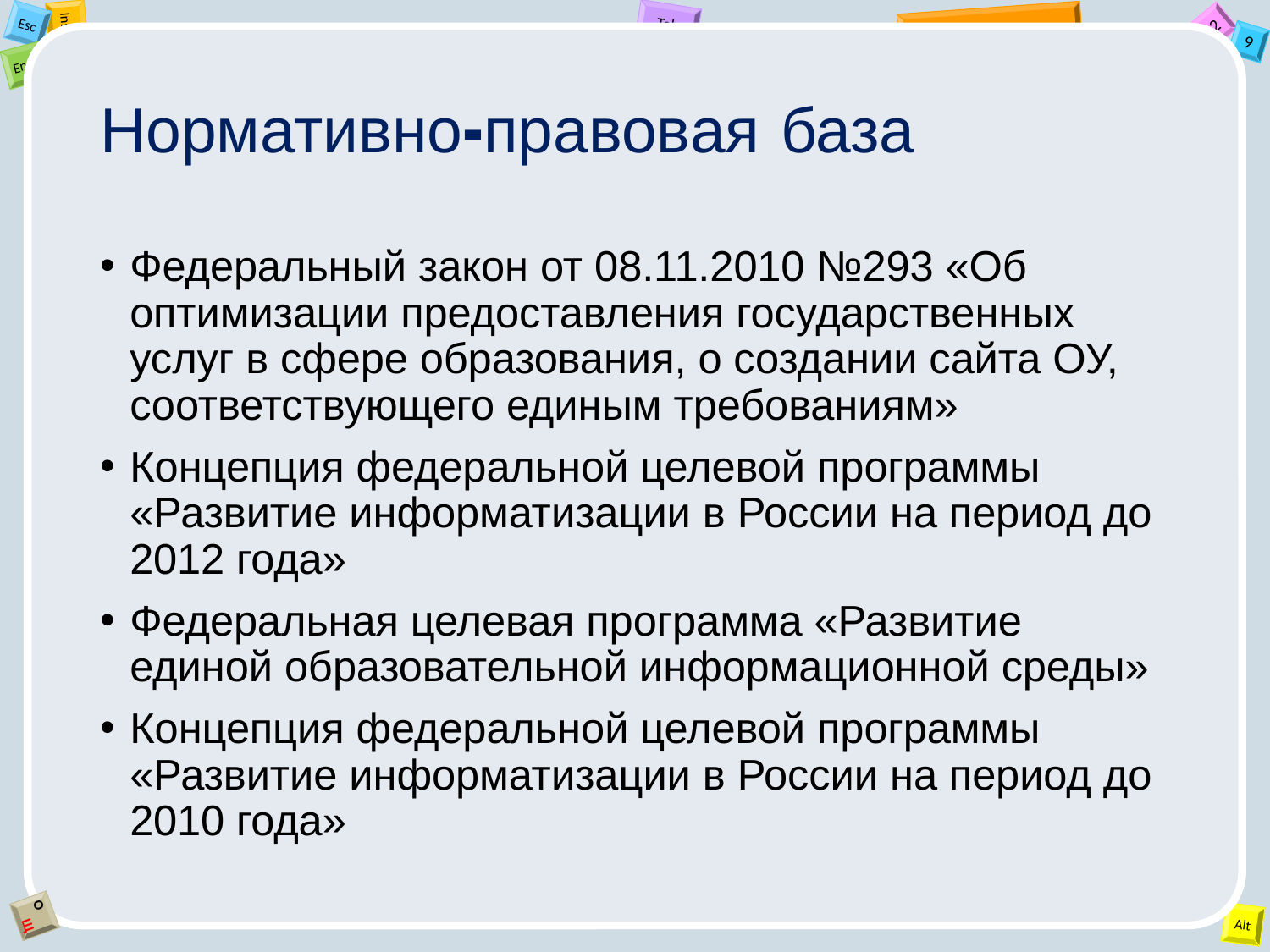

# Нормативно-правовая база
Федеральный закон от 08.11.2010 №293 «Об оптимизации предоставления государственных услуг в сфере образования, о создании сайта ОУ, соответствующего единым требованиям»
Концепция федеральной целевой программы «Развитие информатизации в России на период до 2012 года»
Федеральная целевая программа «Развитие единой образовательной информационной среды»
Концепция федеральной целевой программы «Развитие информатизации в России на период до 2010 года»